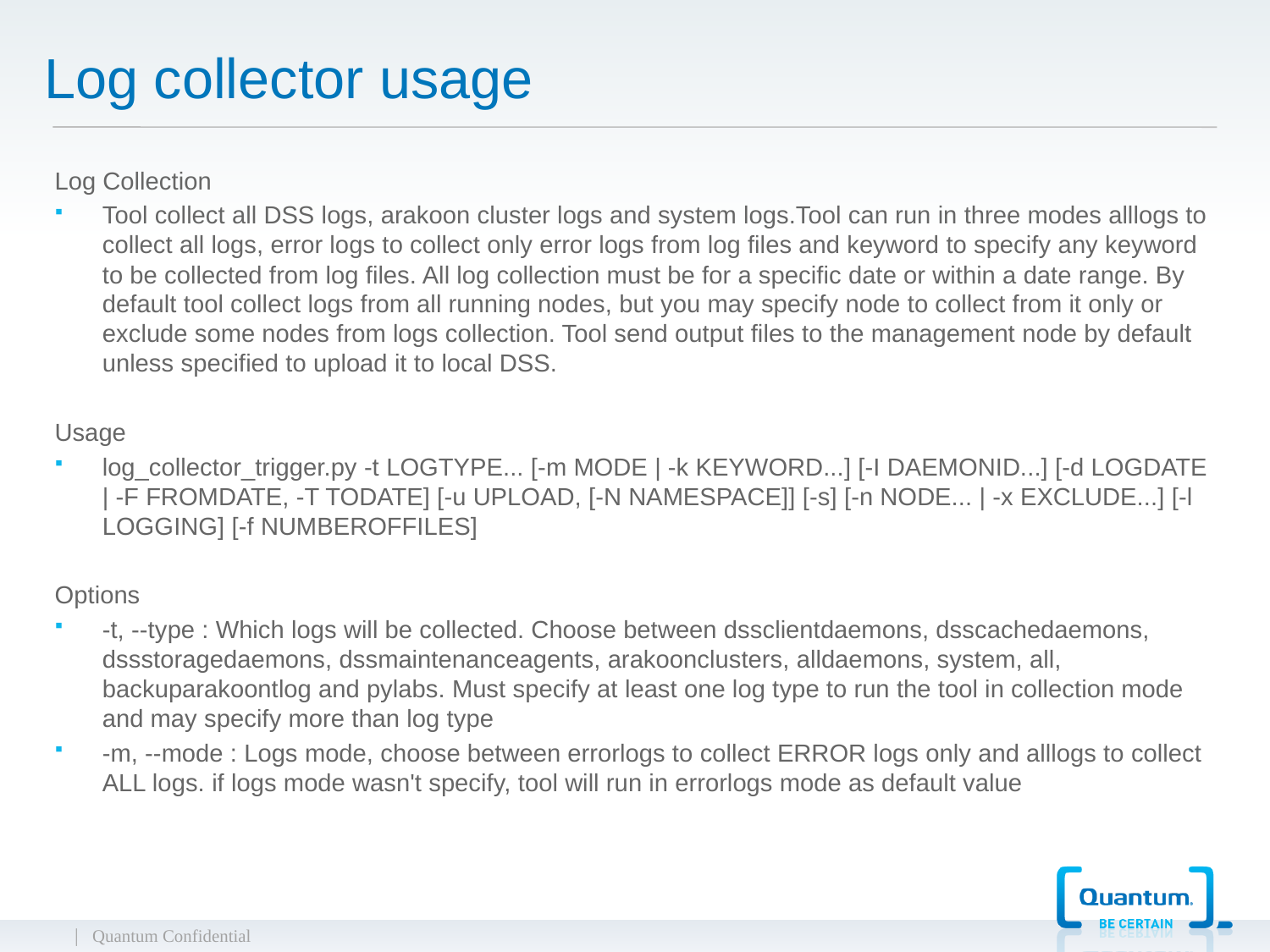

# Log collector usage
Log Collection
Tool collect all DSS logs, arakoon cluster logs and system logs.Tool can run in three modes alllogs to collect all logs, error logs to collect only error logs from log files and keyword to specify any keyword to be collected from log files. All log collection must be for a specific date or within a date range. By default tool collect logs from all running nodes, but you may specify node to collect from it only or exclude some nodes from logs collection. Tool send output files to the management node by default unless specified to upload it to local DSS.

Usage
log_collector_trigger.py -t LOGTYPE... [-m MODE | -k KEYWORD...] [-I DAEMONID...] [-d LOGDATE | -F FROMDATE, -T TODATE] [-u UPLOAD, [-N NAMESPACE]] [-s] [-n NODE... | -x EXCLUDE...] [-l LOGGING] [-f NUMBEROFFILES]

Options
-t, --type : Which logs will be collected. Choose between dssclientdaemons, dsscachedaemons, dssstoragedaemons, dssmaintenanceagents, arakoonclusters, alldaemons, system, all, backuparakoontlog and pylabs. Must specify at least one log type to run the tool in collection mode and may specify more than log type
-m, --mode : Logs mode, choose between errorlogs to collect ERROR logs only and alllogs to collect ALL logs. if logs mode wasn't specify, tool will run in errorlogs mode as default value